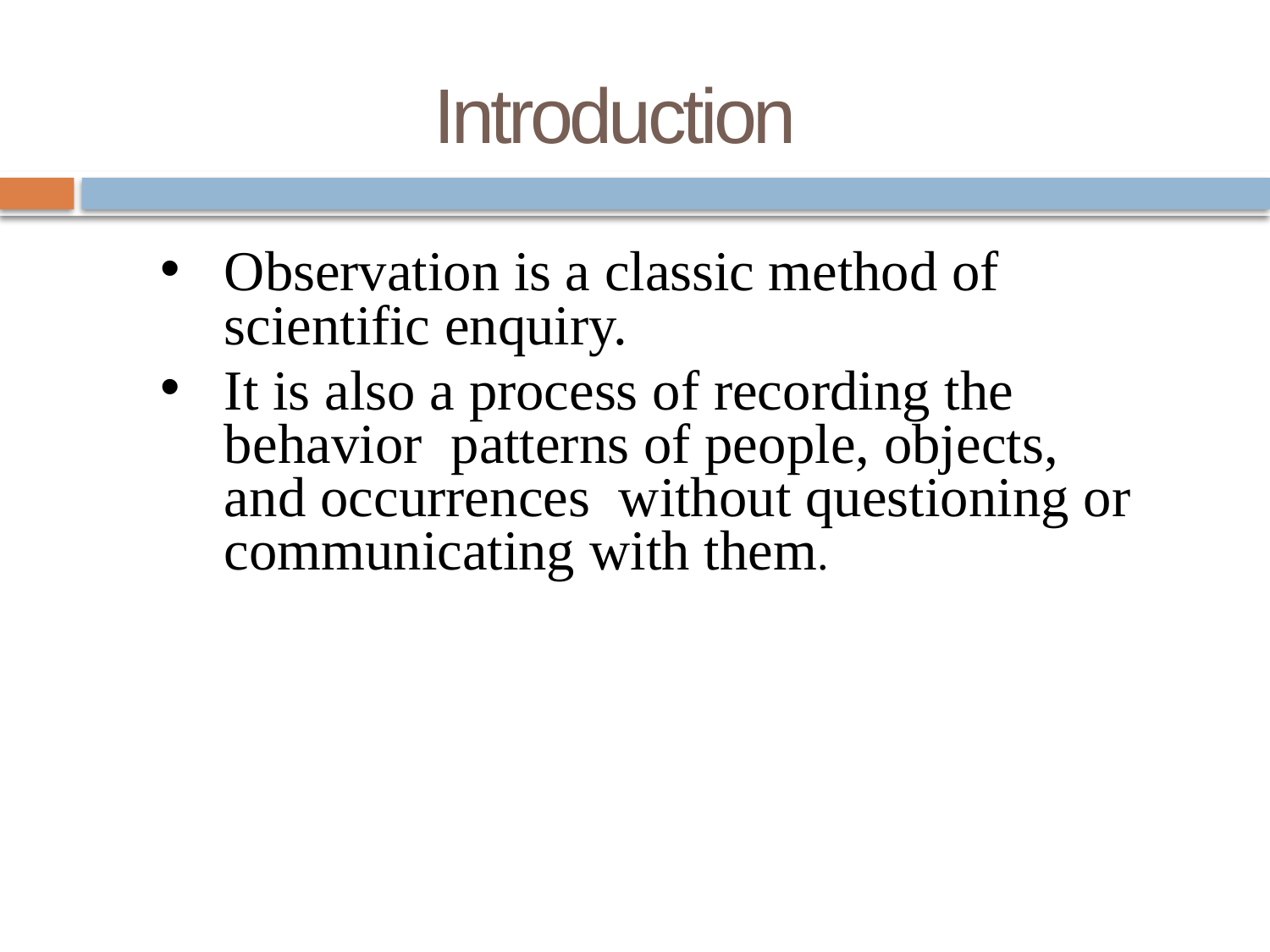

# Introduction

Observation is a classic method of scientific enquiry.
It is also a process of recording the behavior  patterns of people, objects, and occurrences  without questioning or communicating with them.